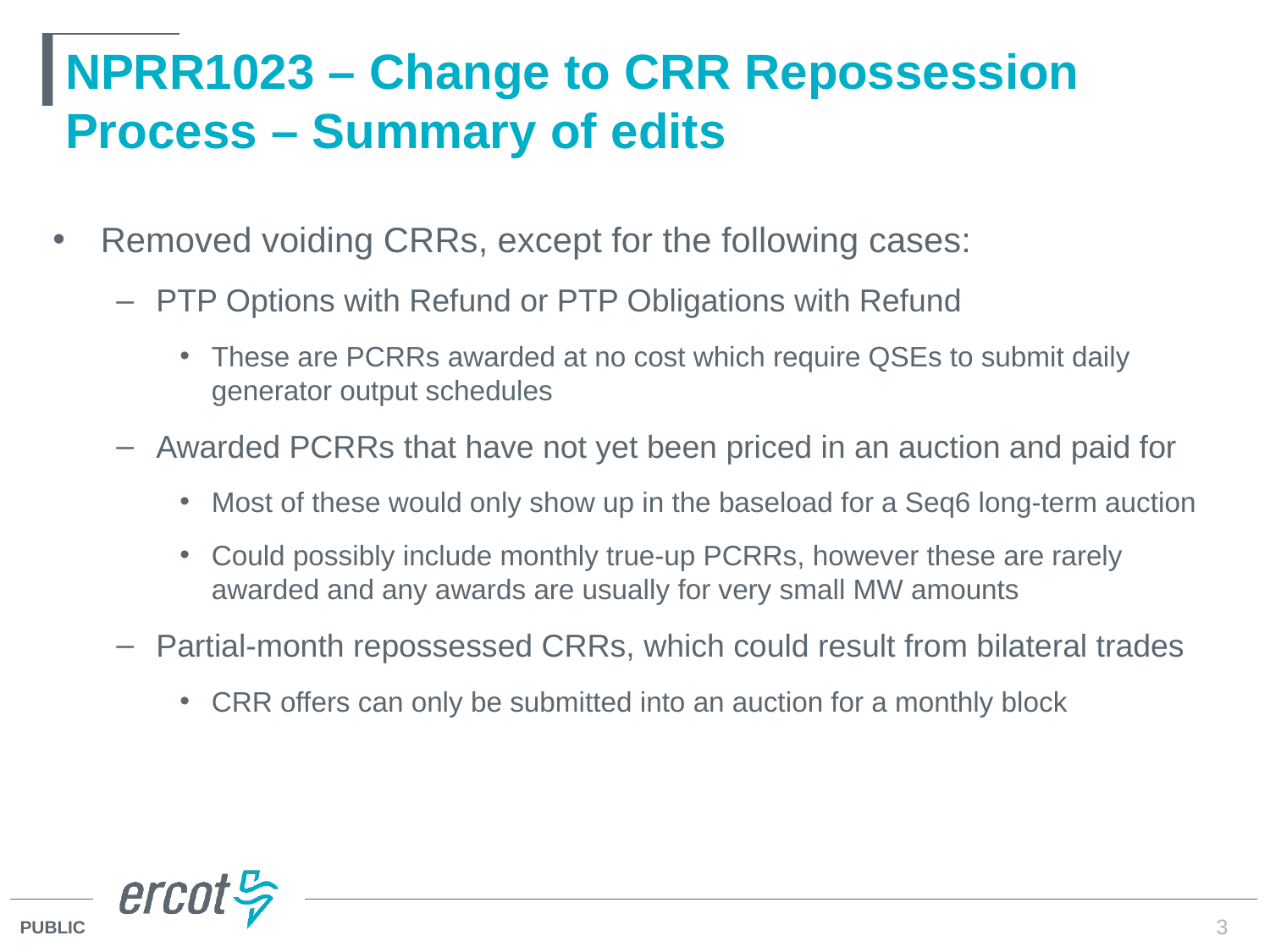

# NPRR1023 – Change to CRR Repossession Process – Summary of edits
Removed voiding CRRs, except for the following cases:
PTP Options with Refund or PTP Obligations with Refund
These are PCRRs awarded at no cost which require QSEs to submit daily generator output schedules
Awarded PCRRs that have not yet been priced in an auction and paid for
Most of these would only show up in the baseload for a Seq6 long-term auction
Could possibly include monthly true-up PCRRs, however these are rarely awarded and any awards are usually for very small MW amounts
Partial-month repossessed CRRs, which could result from bilateral trades
CRR offers can only be submitted into an auction for a monthly block

3